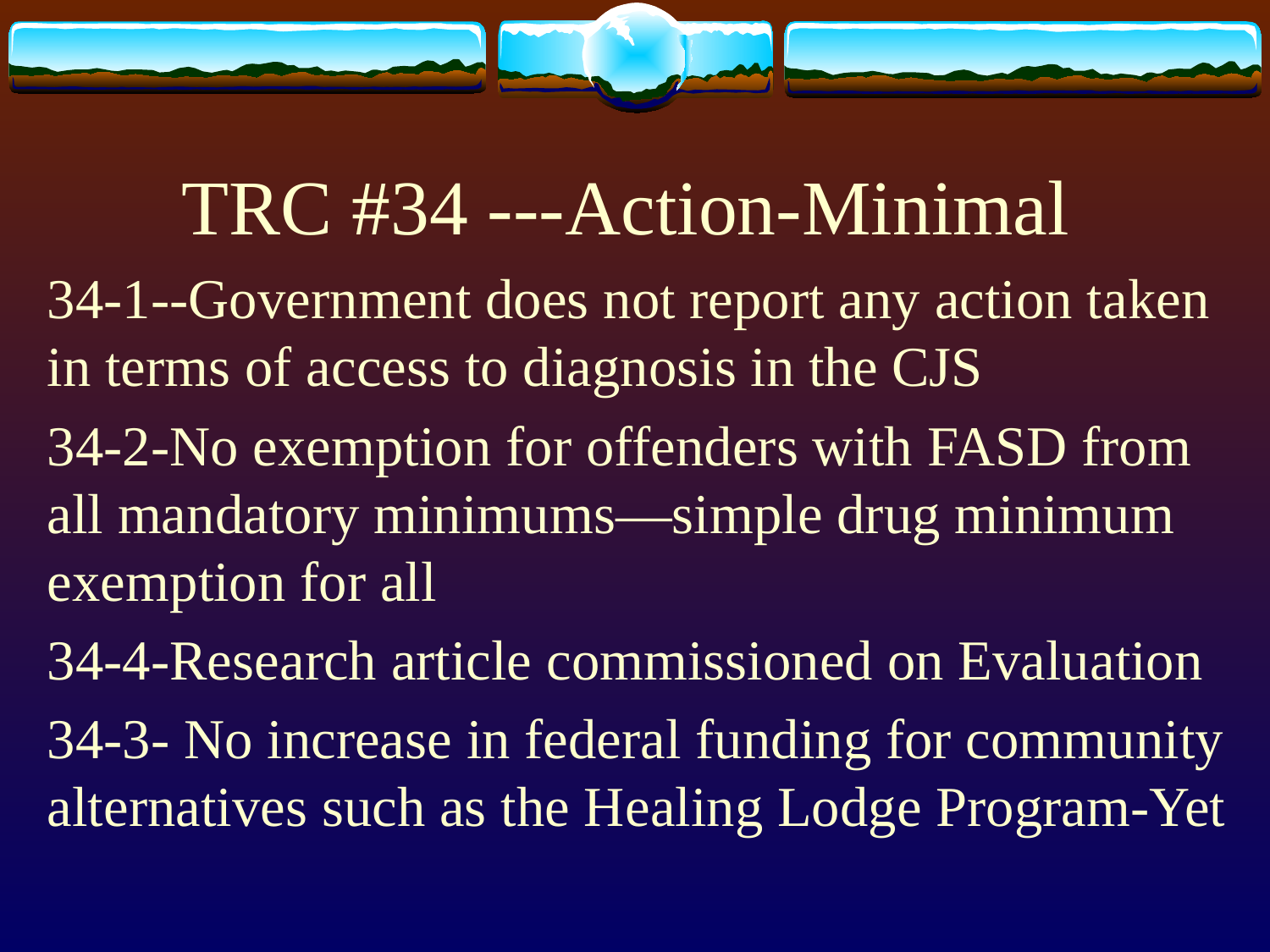

# TRC #34 ---Action-Minimal
34-1--Government does not report any action taken in terms of access to diagnosis in the CJS
34-2-No exemption for offenders with FASD from all mandatory minimums—simple drug minimum exemption for all
34-4-Research article commissioned on Evaluation
34-3- No increase in federal funding for community alternatives such as the Healing Lodge Program-Yet